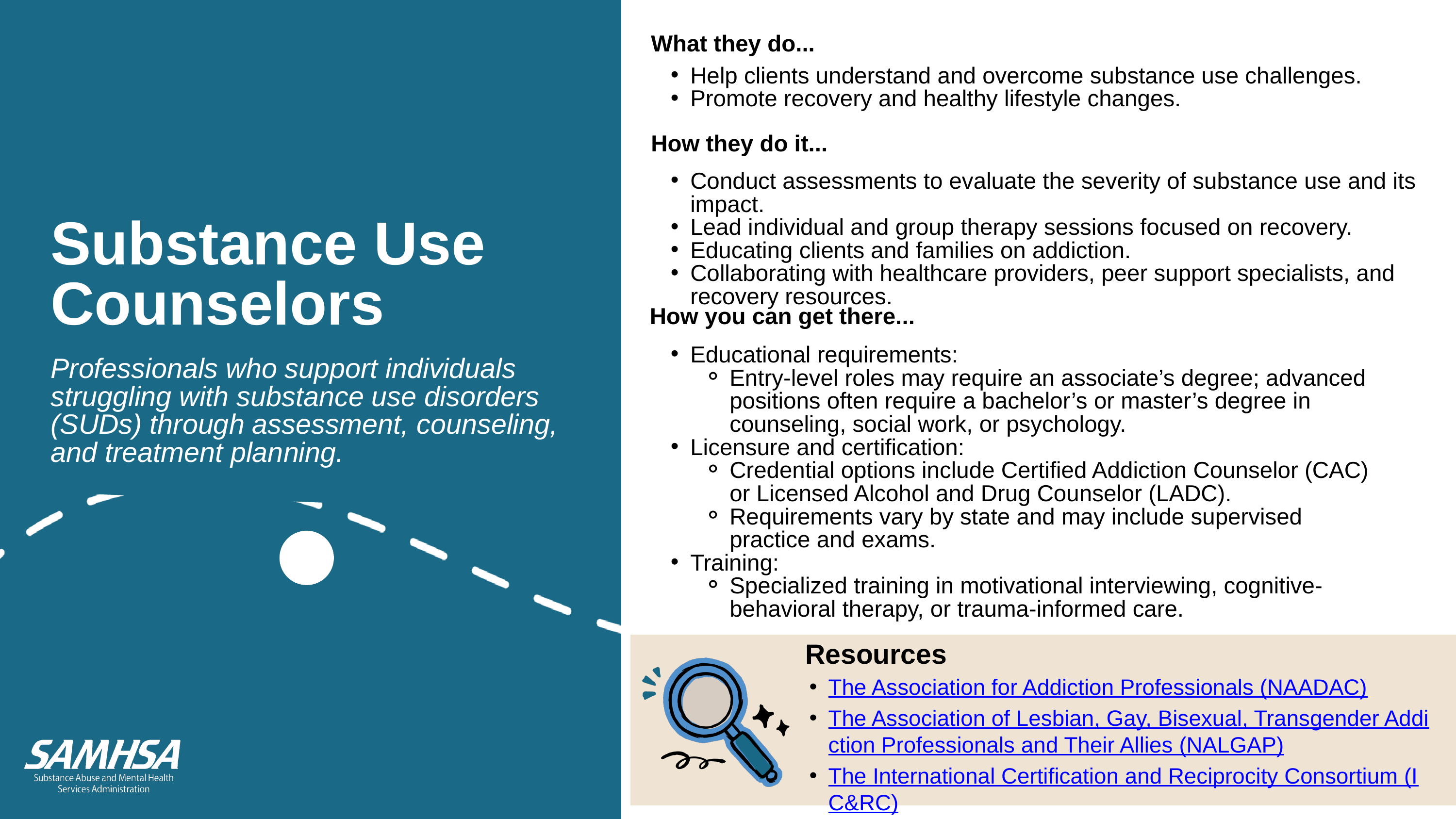

What they do...
Help clients understand and overcome substance use challenges.
Promote recovery and healthy lifestyle changes.
How they do it...
Conduct assessments to evaluate the severity of substance use and its impact.
Lead individual and group therapy sessions focused on recovery.
Educating clients and families on addiction.
Collaborating with healthcare providers, peer support specialists, and recovery resources.
Substance Use Counselors
How you can get there...
Educational requirements:
Entry-level roles may require an associate’s degree; advanced positions often require a bachelor’s or master’s degree in counseling, social work, or psychology.
Licensure and certification:
Credential options include Certified Addiction Counselor (CAC) or Licensed Alcohol and Drug Counselor (LADC).
Requirements vary by state and may include supervised practice and exams.
Training:
Specialized training in motivational interviewing, cognitive-behavioral therapy, or trauma-informed care.
Professionals who support individuals struggling with substance use disorders (SUDs) through assessment, counseling, and treatment planning.

Resources

The Association for Addiction Professionals (NAADAC)
The Association of Lesbian, Gay, Bisexual, Transgender Addiction Professionals and Their Allies (NALGAP)
The International Certification and Reciprocity Consortium (IC&RC)